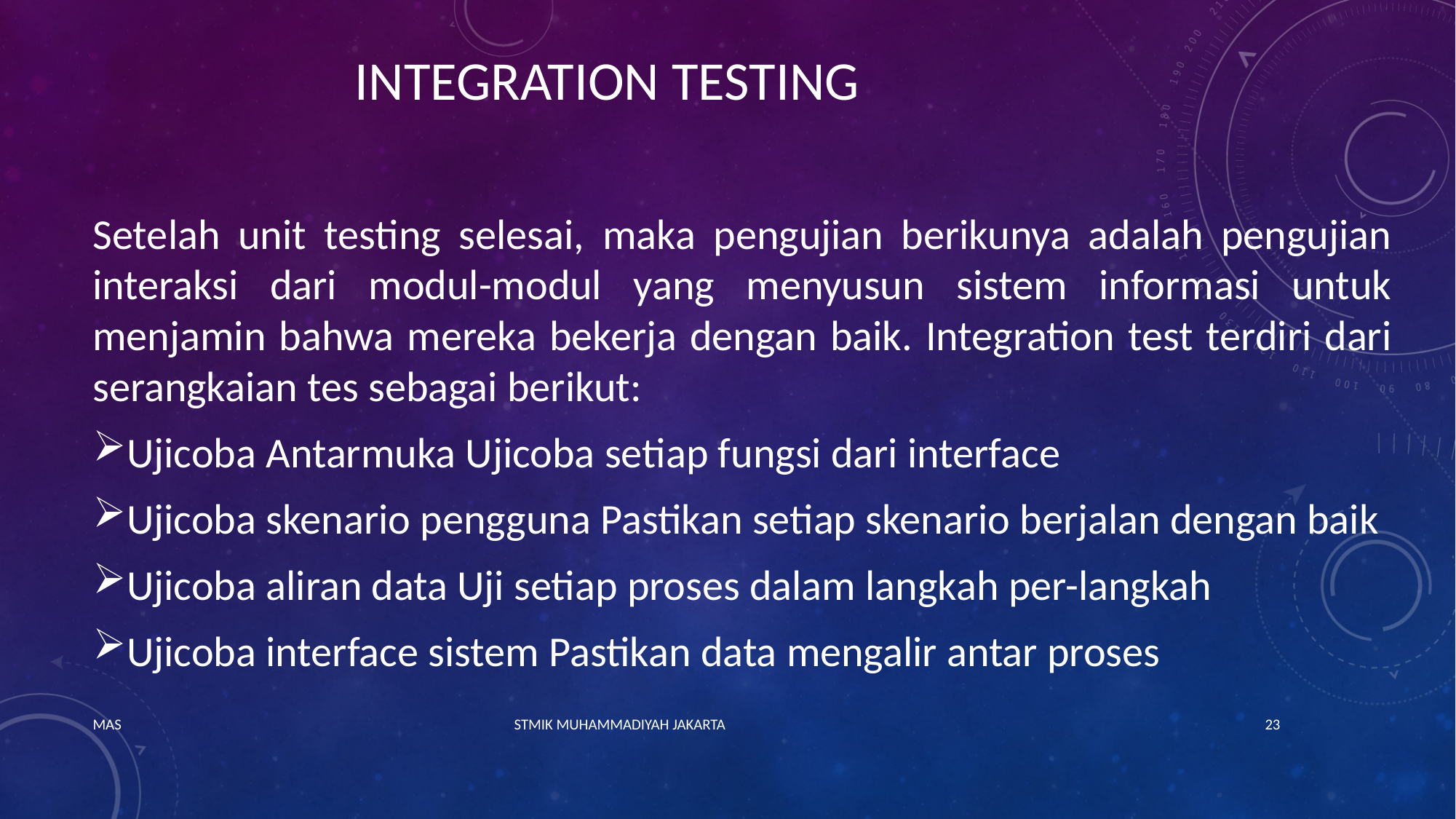

# Integration testing
Setelah unit testing selesai, maka pengujian berikunya adalah pengujian interaksi dari modul-modul yang menyusun sistem informasi untuk menjamin bahwa mereka bekerja dengan baik. Integration test terdiri dari serangkaian tes sebagai berikut:
Ujicoba Antarmuka Ujicoba setiap fungsi dari interface
Ujicoba skenario pengguna Pastikan setiap skenario berjalan dengan baik
Ujicoba aliran data Uji setiap proses dalam langkah per-langkah
Ujicoba interface sistem Pastikan data mengalir antar proses

MAS                                                                                                                  STMIK MUHAMMADIYAH JAKARTA
23